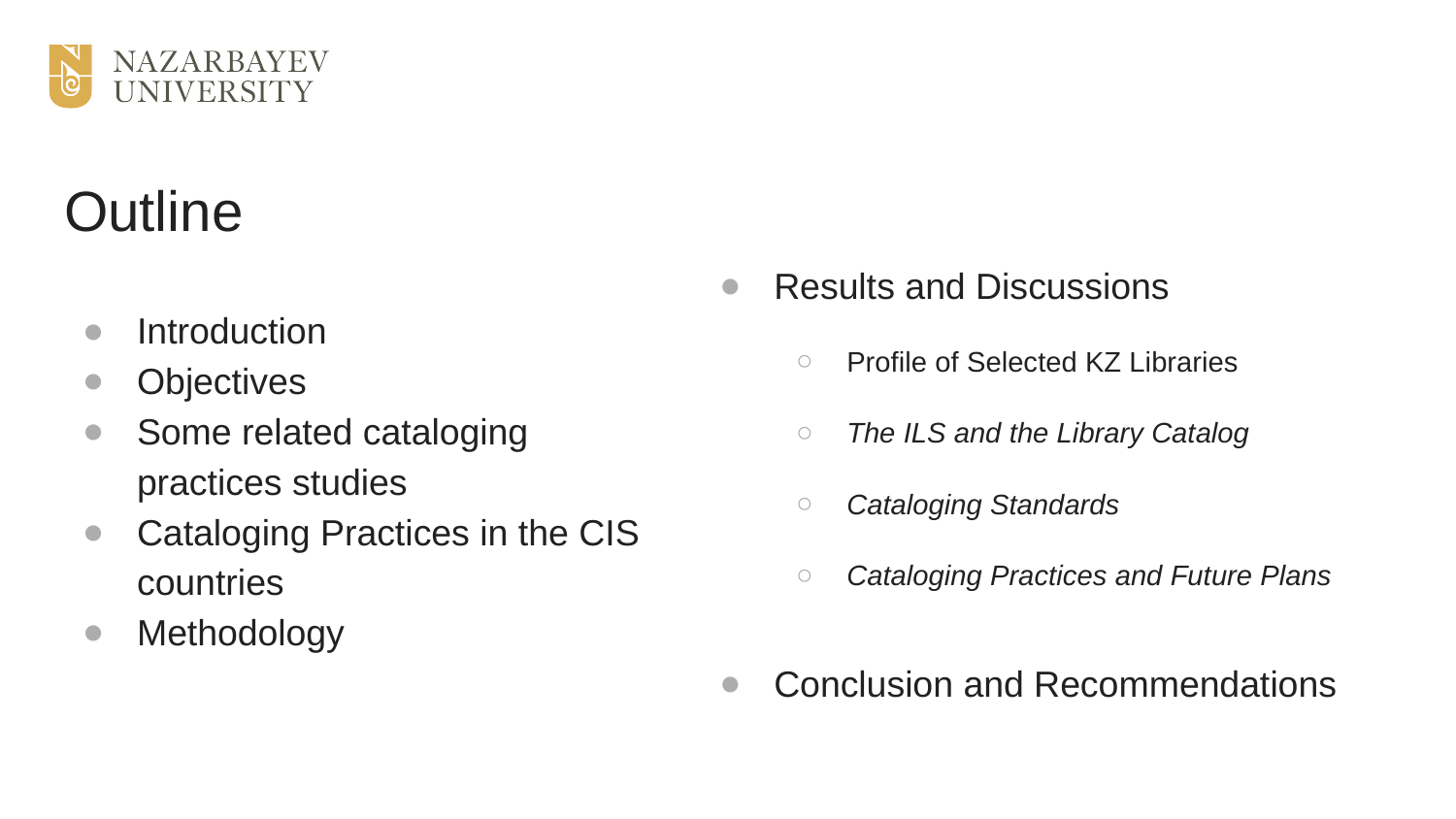

# Outline
Results and Discussions
Profile of Selected KZ Libraries
The ILS and the Library Catalog
Cataloging Standards
Cataloging Practices and Future Plans

Conclusion and Recommendations
Introduction
Objectives
Some related cataloging practices studies
Cataloging Practices in the CIS countries
Methodology